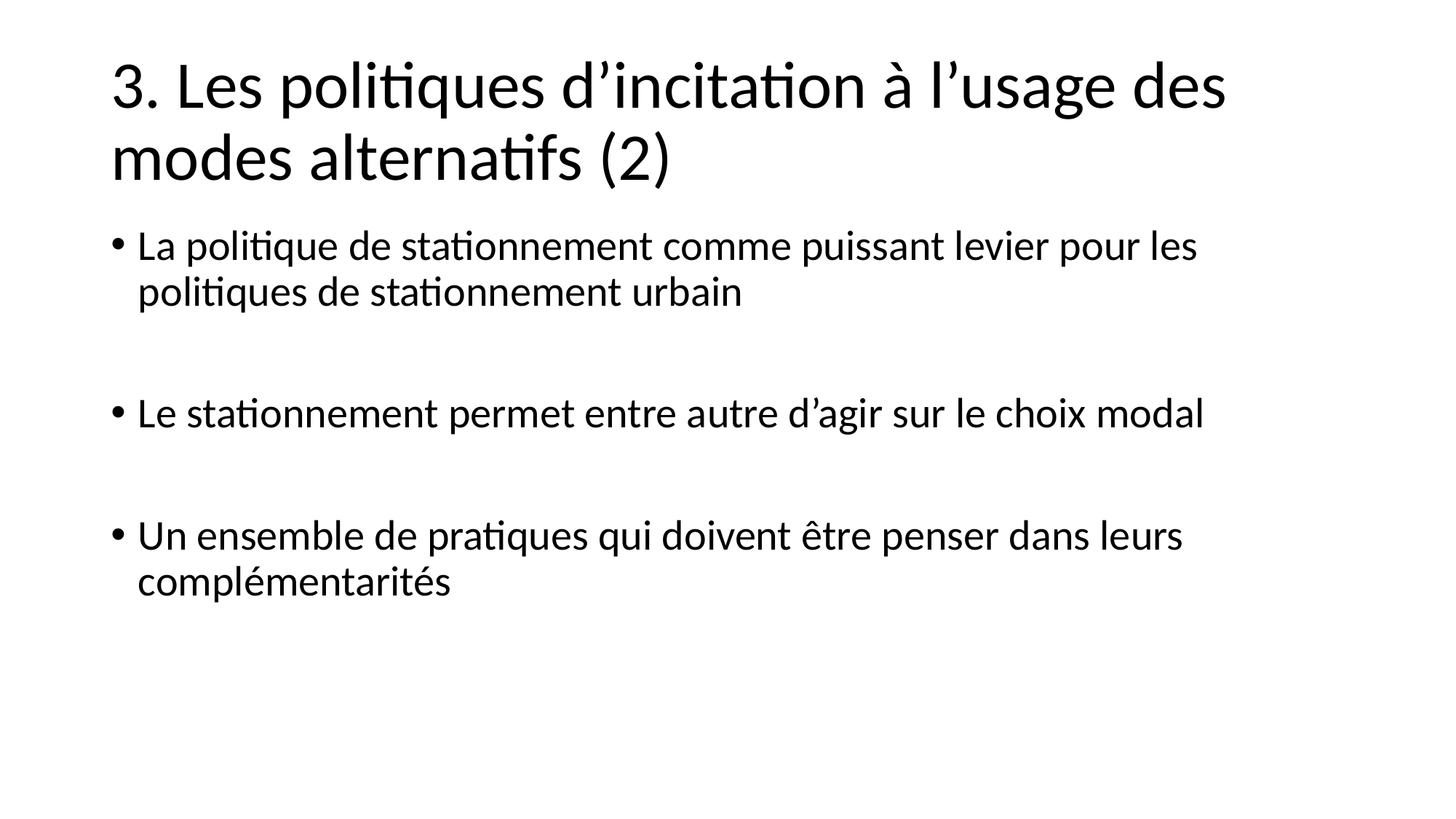

# 3. Les politiques d’incitation à l’usage des modes alternatifs (2)
La politique de stationnement comme puissant levier pour les politiques de stationnement urbain

Le stationnement permet entre autre d’agir sur le choix modal

Un ensemble de pratiques qui doivent être penser dans leurs complémentarités